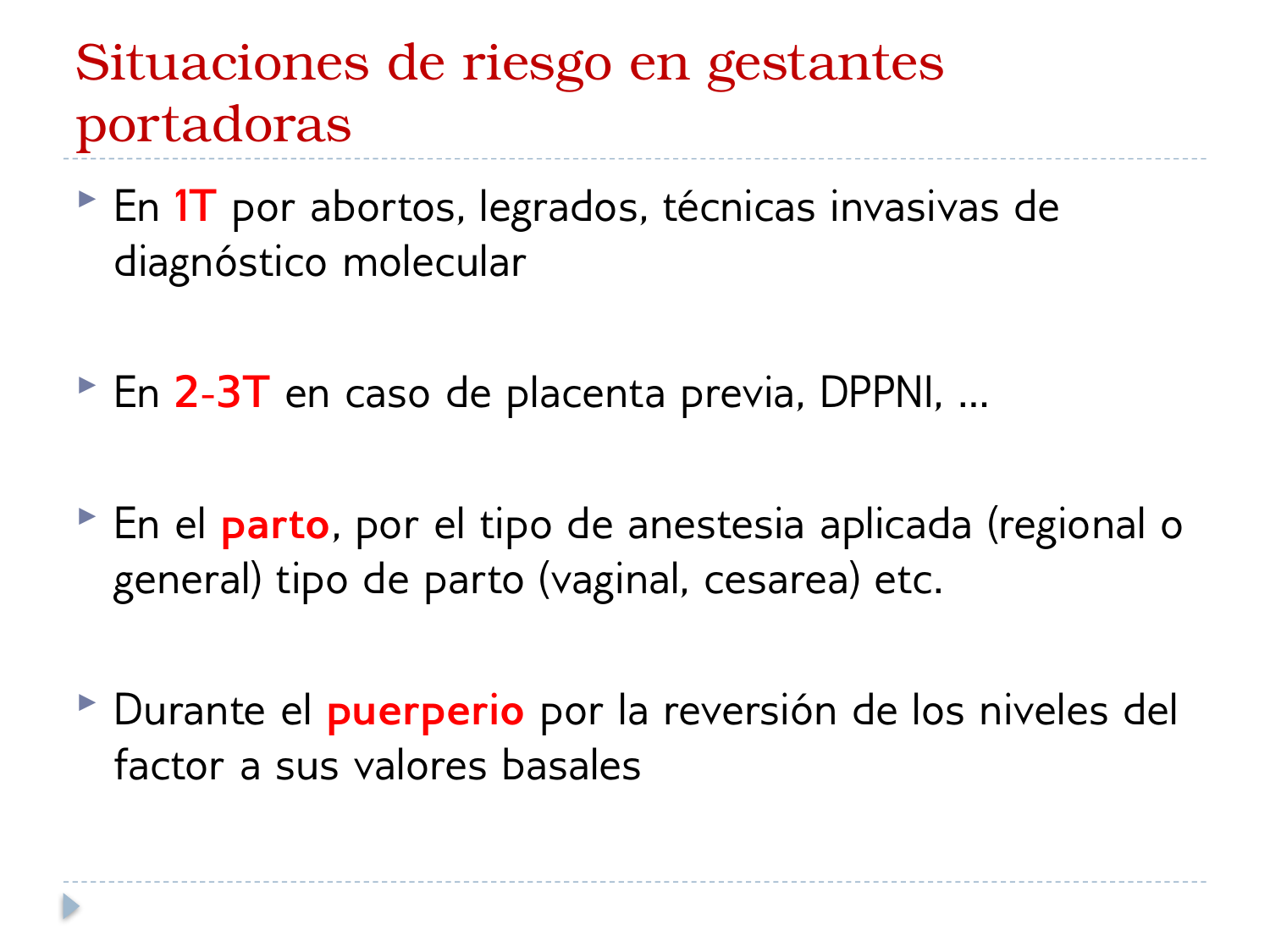

# Situaciones de riesgo en gestantes portadoras
En 1T por abortos, legrados, técnicas invasivas de diagnóstico molecular

En 2-3T en caso de placenta previa, DPPNI, …

En el parto, por el tipo de anestesia aplicada (regional o general) tipo de parto (vaginal, cesarea) etc.

Durante el puerperio por la reversión de los niveles del factor a sus valores basales